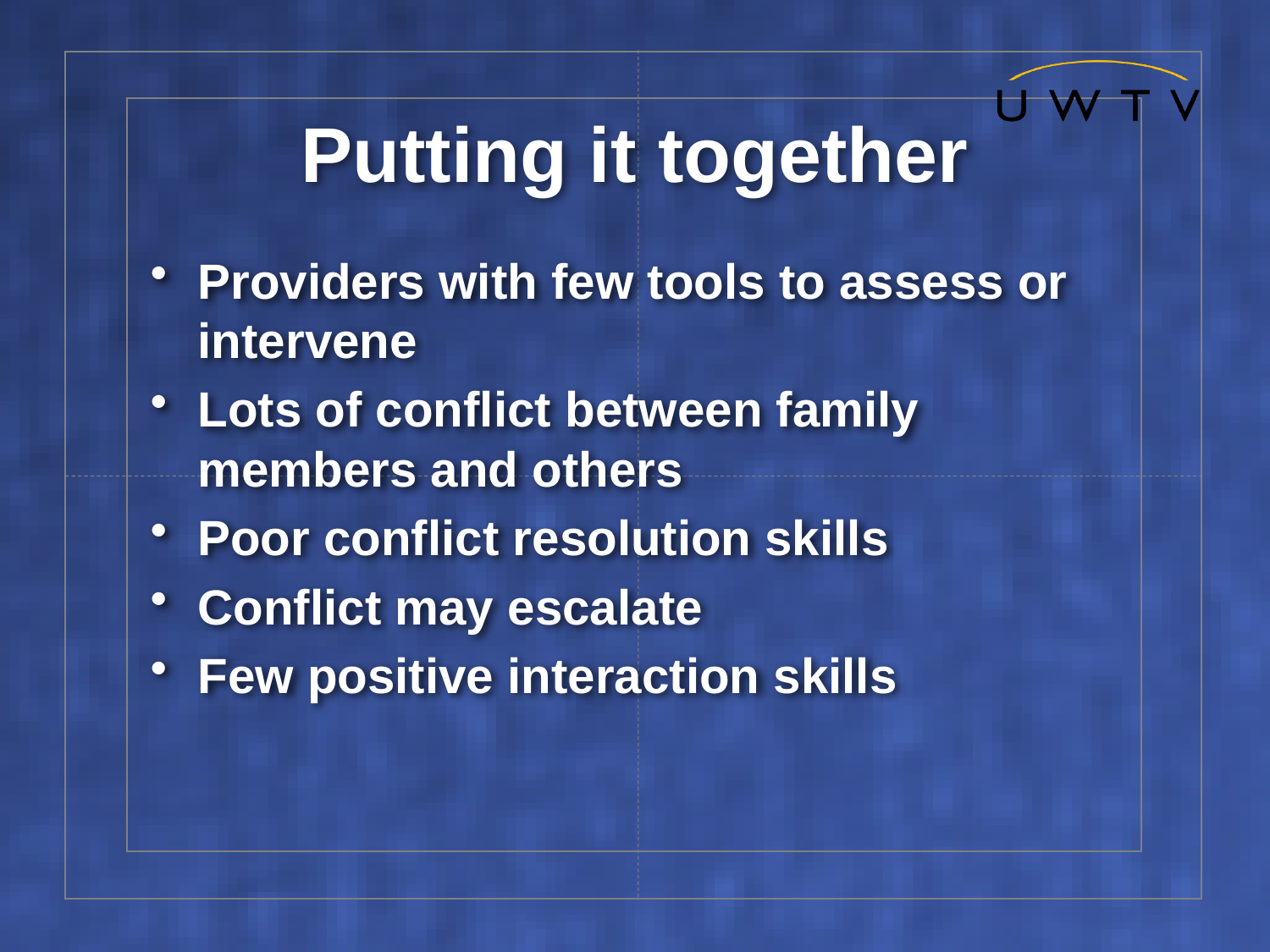

# Putting it together
Providers with few tools to assess or intervene
Lots of conflict between family members and others
Poor conflict resolution skills
Conflict may escalate
Few positive interaction skills